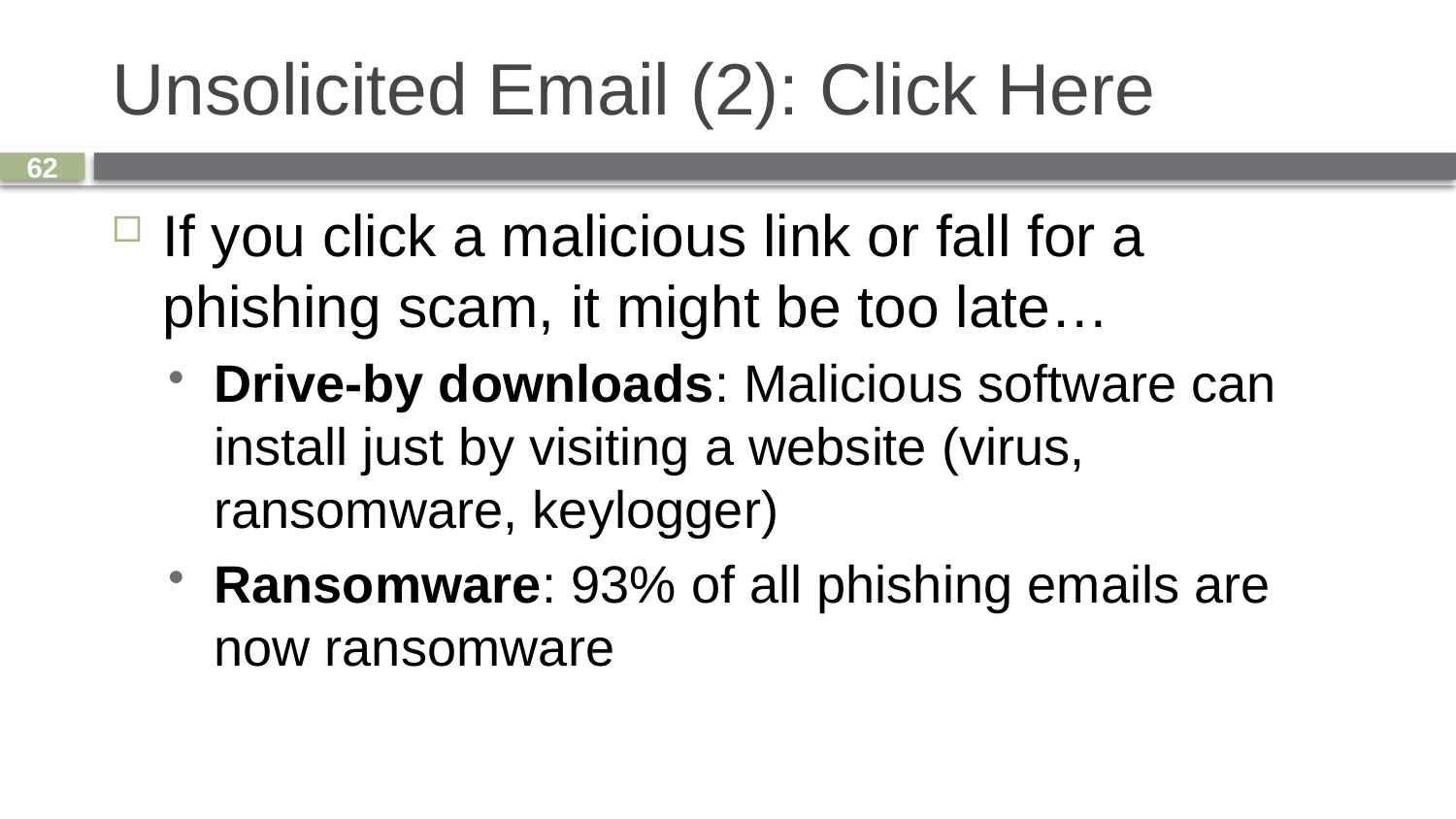

# Unsolicited Email (2): Click Here
62
If you click a malicious link or fall for a phishing scam, it might be too late…
Drive-by downloads: Malicious software can install just by visiting a website (virus, ransomware, keylogger)
Ransomware: 93% of all phishing emails are now ransomware